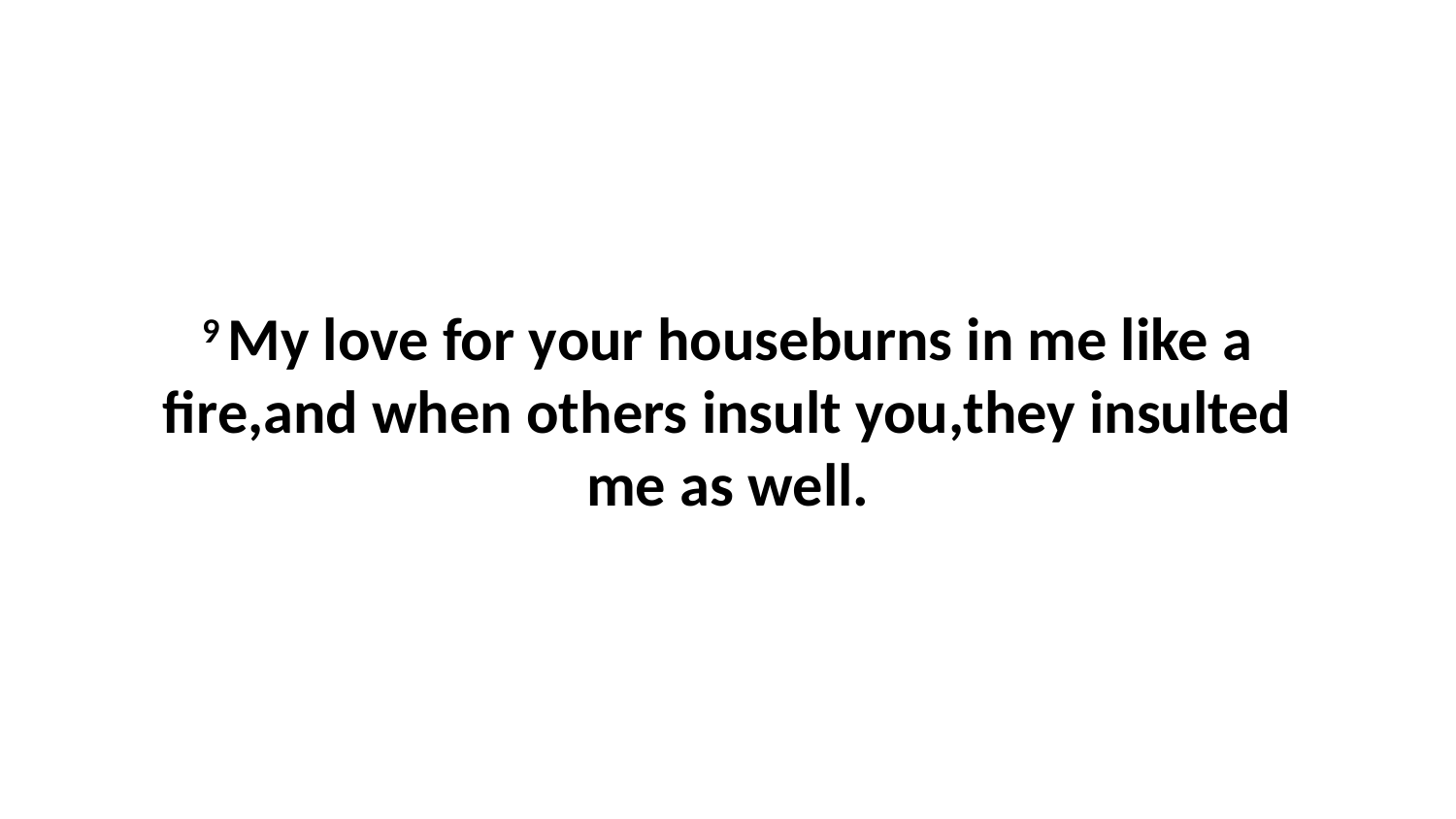

9 My love for your houseburns in me like a fire,and when others insult you,they insulted me as well.